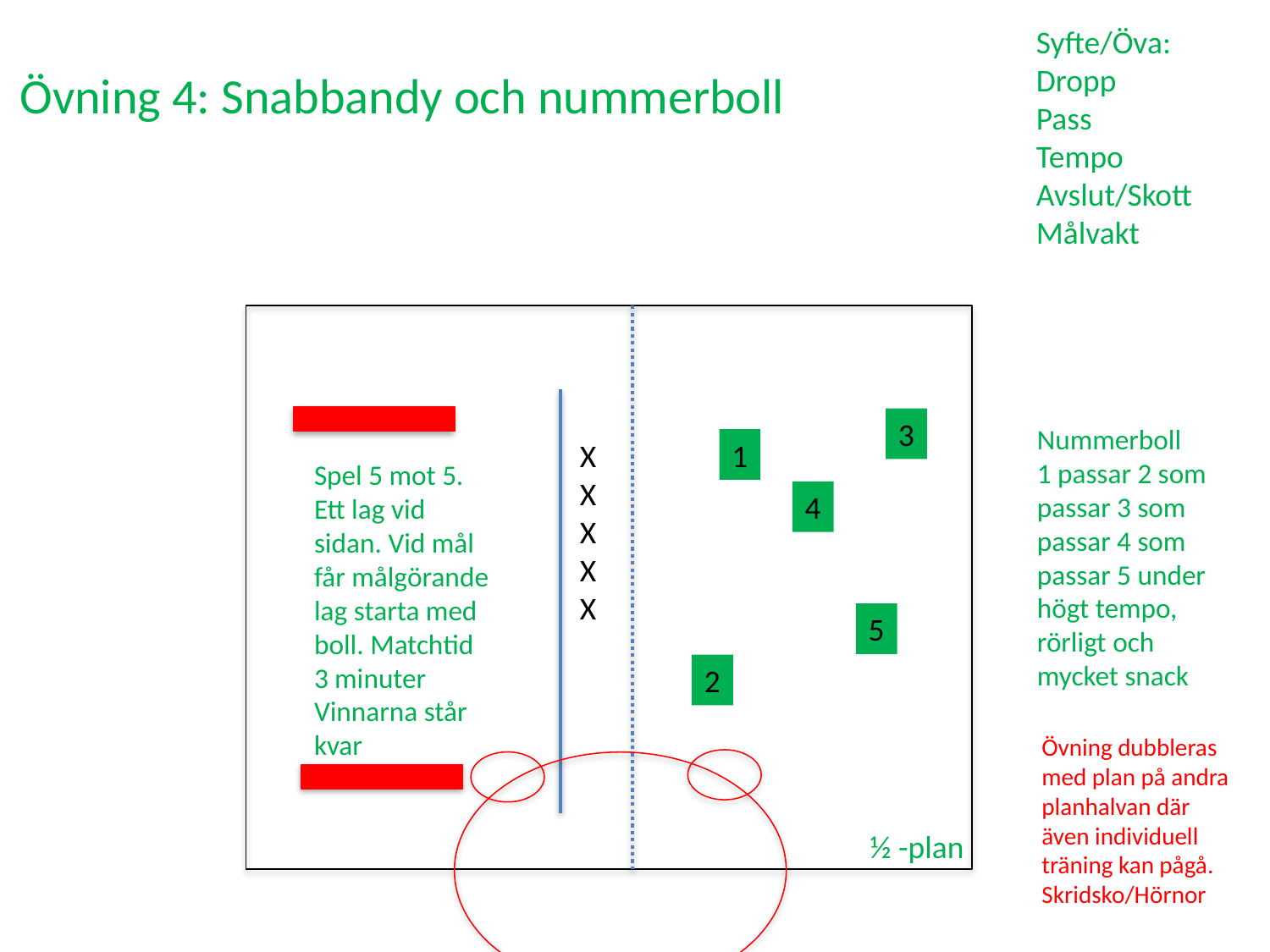

Syfte/Öva:
Dropp
Pass
Tempo
Avslut/Skott
Målvakt

Övning 4: Snabbandy och nummerboll

3
Nummerboll
1 passar 2 som passar 3 som passar 4 som passar 5 under högt tempo, rörligt och mycket snack
X
X
X
X
X
1
Spel 5 mot 5. Ett lag vid sidan. Vid mål får målgörande lag starta med boll. Matchtid 3 minuter
Vinnarna står kvar
4
5

2
Övning dubbleras  med plan på andra planhalvan där även individuell träning kan pågå. Skridsko/Hörnor

½ -plan